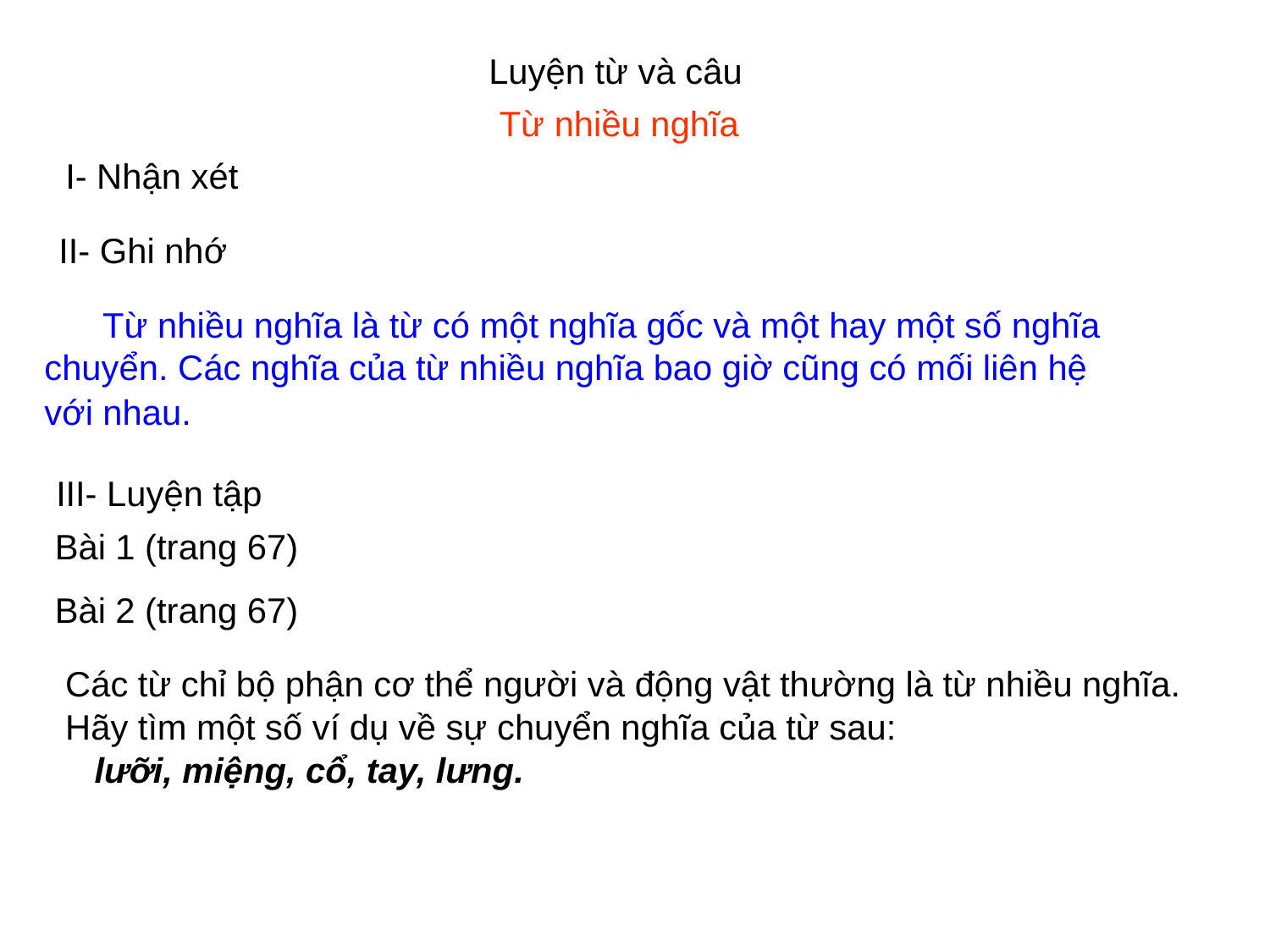

Luyện từ và câu
Từ nhiều nghĩa
I- Nhận xét
II- Ghi nhớ
      Từ nhiều nghĩa là từ có một nghĩa gốc và một hay một số nghĩa chuyển. Các nghĩa của từ nhiều nghĩa bao giờ cũng có mối liên hệ
với nhau.
III- Luyện tập
Bài 1 (trang 67)
Bài 2 (trang 67)
Các từ chỉ bộ phận cơ thể người và động vật thường là từ nhiều nghĩa.
Hãy tìm một số ví dụ về sự chuyển nghĩa của từ sau:
   lưỡi, miệng, cổ, tay, lưng.